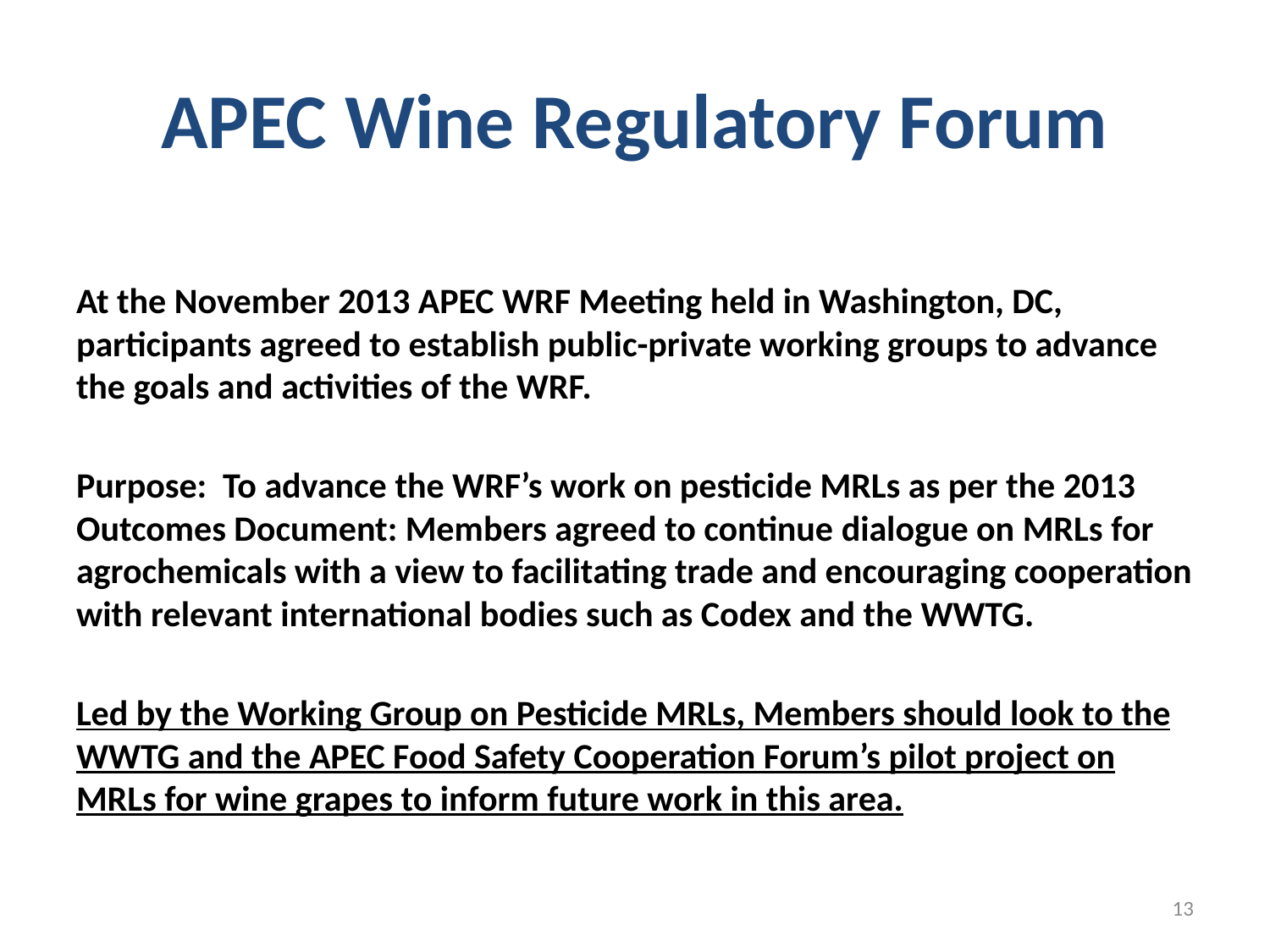

# APEC Wine Regulatory Forum

At the November 2013 APEC WRF Meeting held in Washington, DC, participants agreed to establish public-private working groups to advance the goals and activities of the WRF.

Purpose:  To advance the WRF’s work on pesticide MRLs as per the 2013 Outcomes Document: Members agreed to continue dialogue on MRLs for agrochemicals with a view to facilitating trade and encouraging cooperation with relevant international bodies such as Codex and the WWTG.

Led by the Working Group on Pesticide MRLs, Members should look to the WWTG and the APEC Food Safety Cooperation Forum’s pilot project on MRLs for wine grapes to inform future work in this area.

13